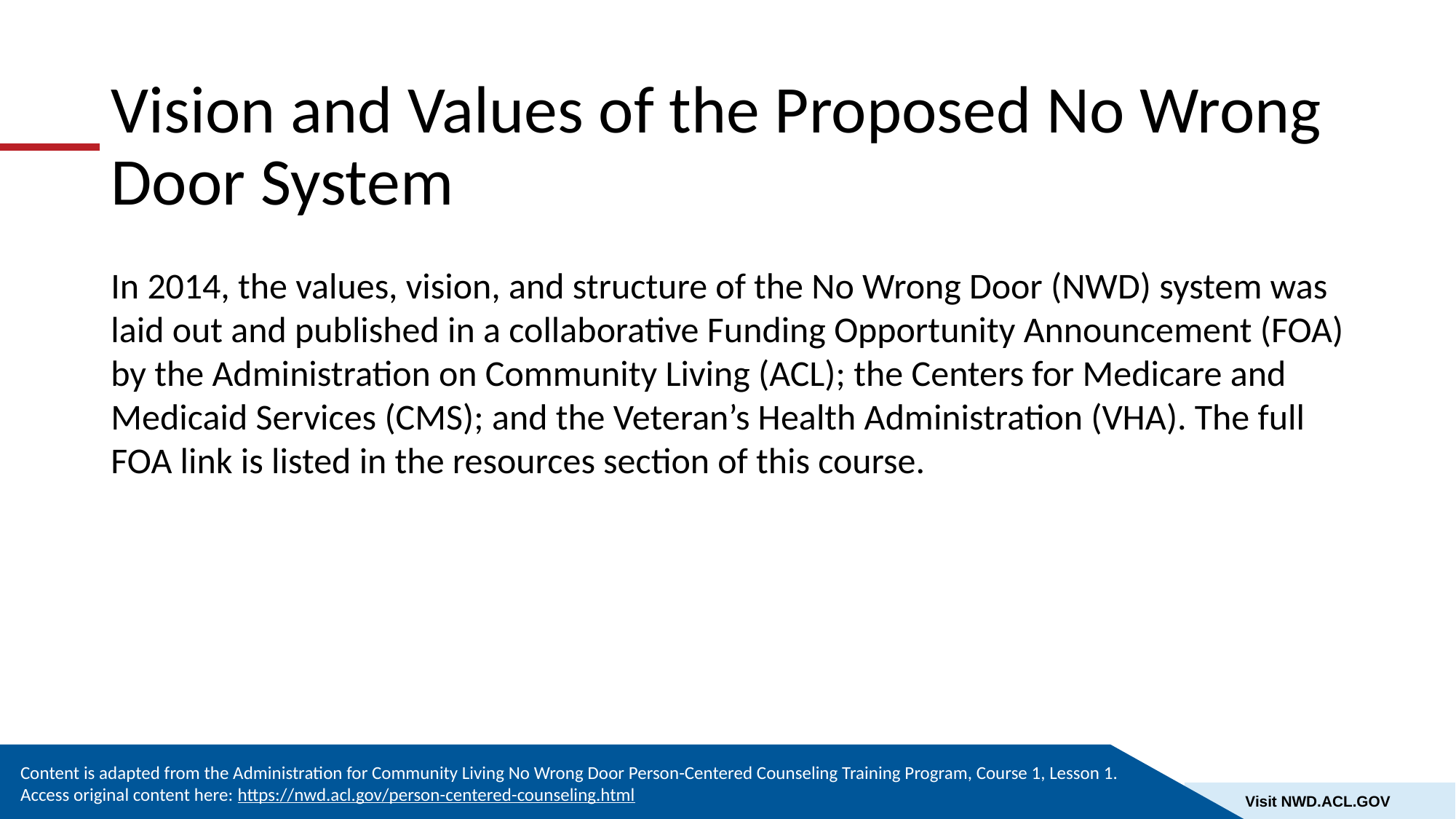

# Vision and Values of the Proposed No Wrong Door System
In 2014, the values, vision, and structure of the No Wrong Door (NWD) system was laid out and published in a collaborative Funding Opportunity Announcement (FOA) by the Administration on Community Living (ACL); the Centers for Medicare and Medicaid Services (CMS); and the Veteran’s Health Administration (VHA). The full FOA link is listed in the resources section of this course.